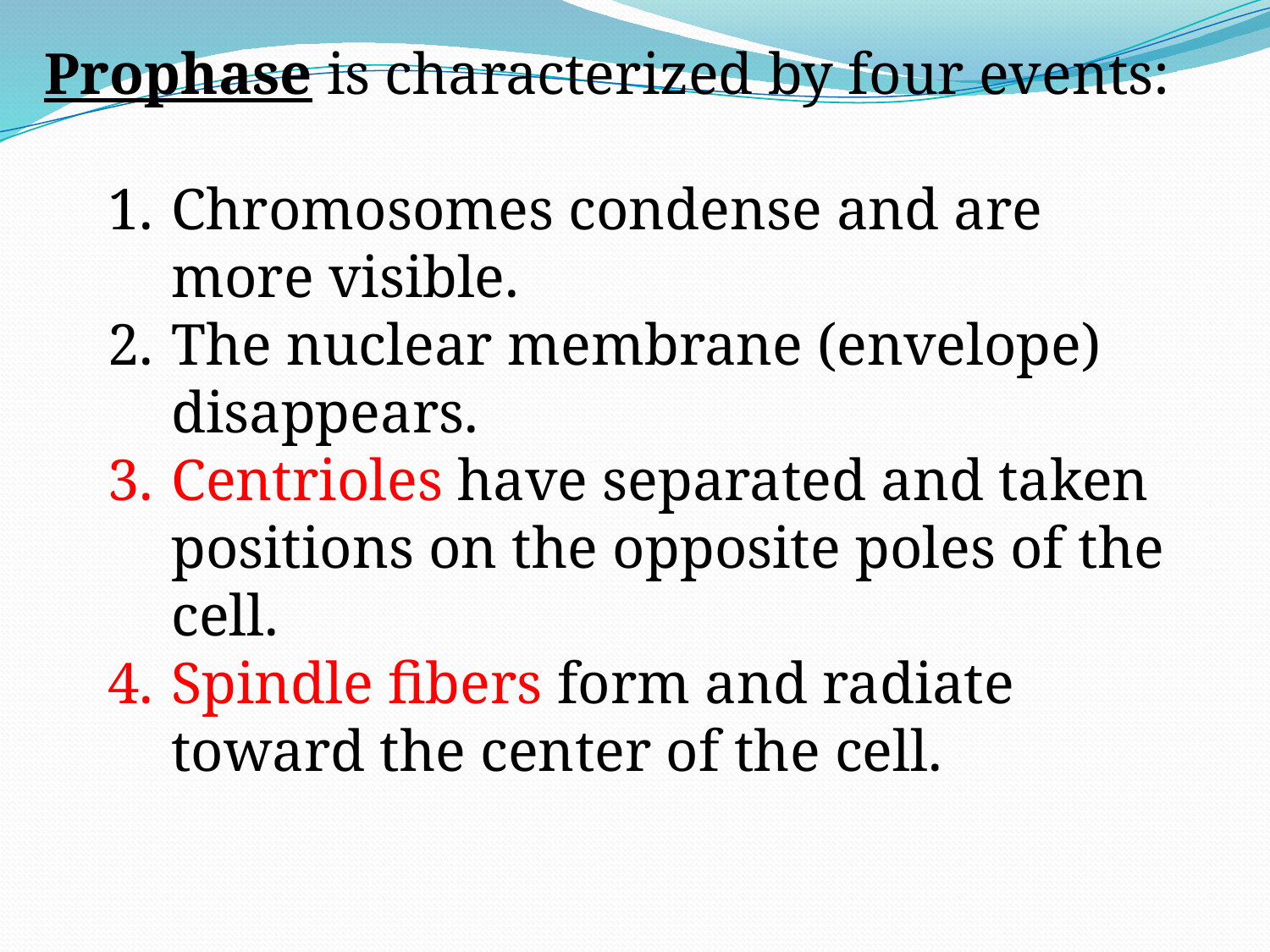

Prophase is characterized by four events:

Chromosomes condense and are more visible.
The nuclear membrane (envelope) disappears.
Centrioles have separated and taken positions on the opposite poles of the cell.
Spindle fibers form and radiate toward the center of the cell.